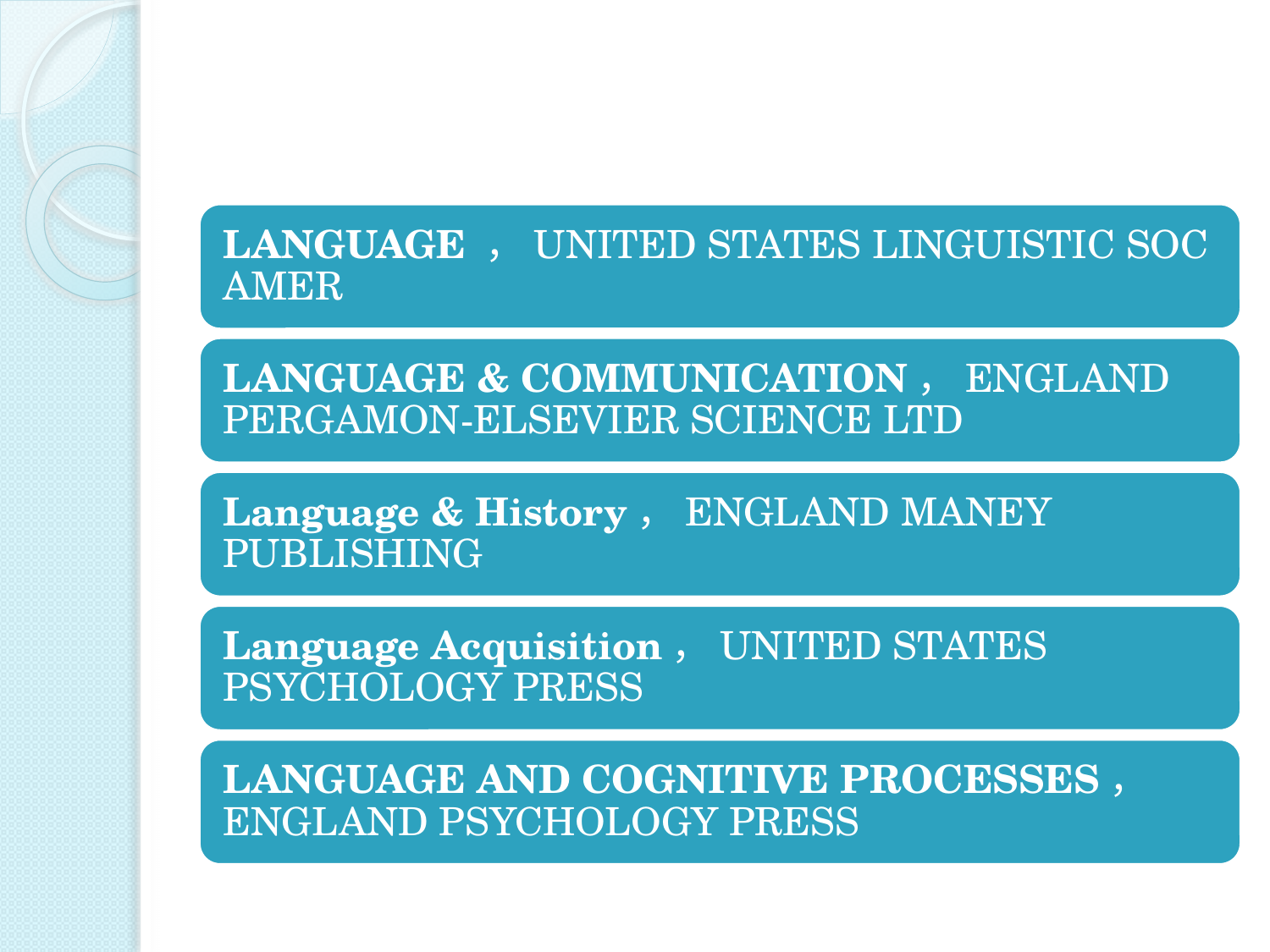

#
LANGUAGE ，UNITED STATES LINGUISTIC SOC AMER
LANGUAGE & COMMUNICATION，ENGLAND PERGAMON-ELSEVIER SCIENCE LTD
Language & History，ENGLAND MANEY PUBLISHING
Language Acquisition，UNITED STATES PSYCHOLOGY PRESS
LANGUAGE AND COGNITIVE PROCESSES， ENGLAND PSYCHOLOGY PRESS